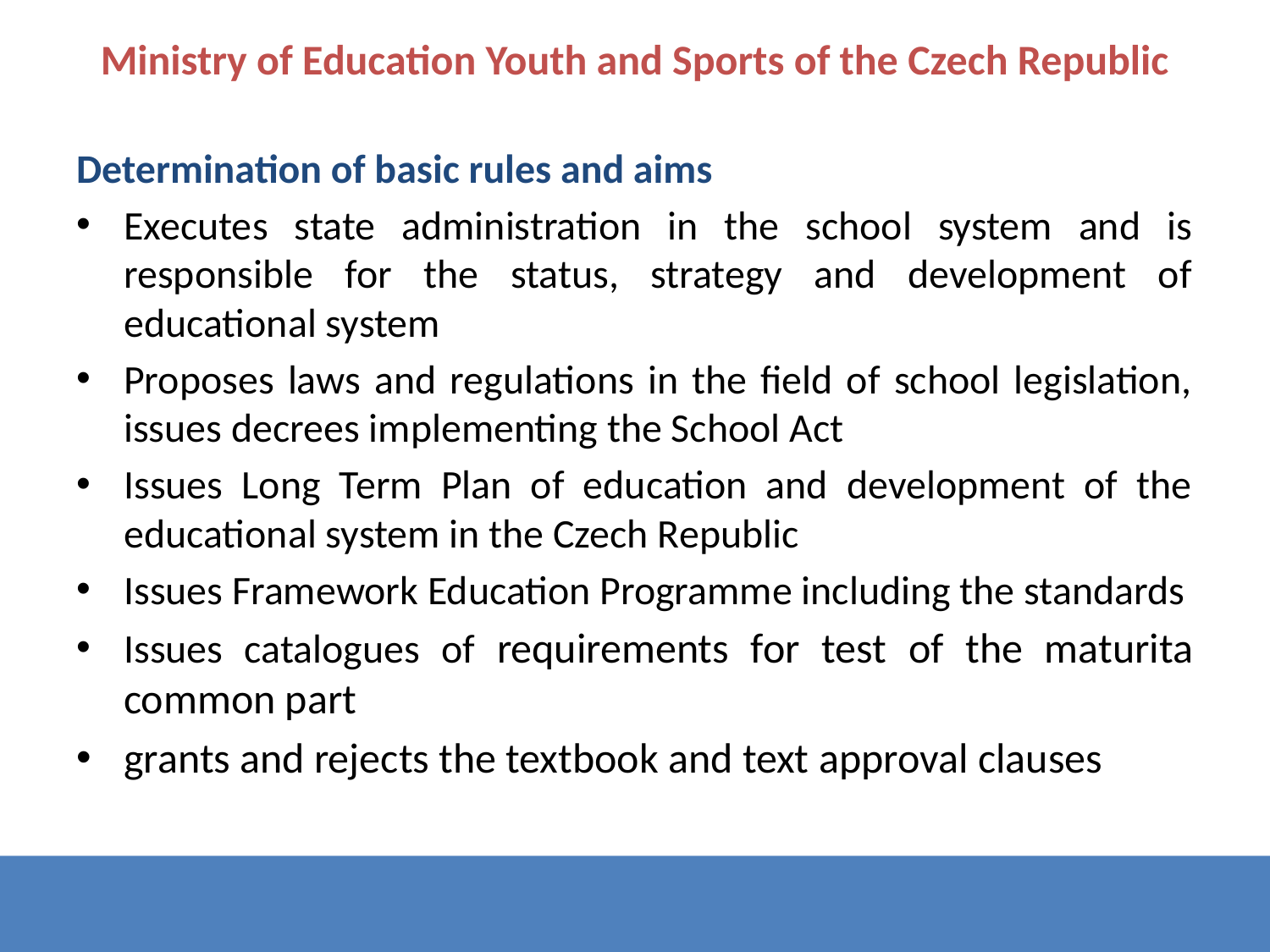

Ministry of Education Youth and Sports of the Czech Republic
Determination of basic rules and aims
Executes state administration in the school system and is responsible for the status, strategy and development of educational system
Proposes laws and regulations in the field of school legislation, issues decrees implementing the School Act
Issues Long Term Plan of education and development of the educational system in the Czech Republic
Issues Framework Education Programme including the standards
Issues catalogues of requirements for test of the maturita common part
grants and rejects the textbook and text approval clauses